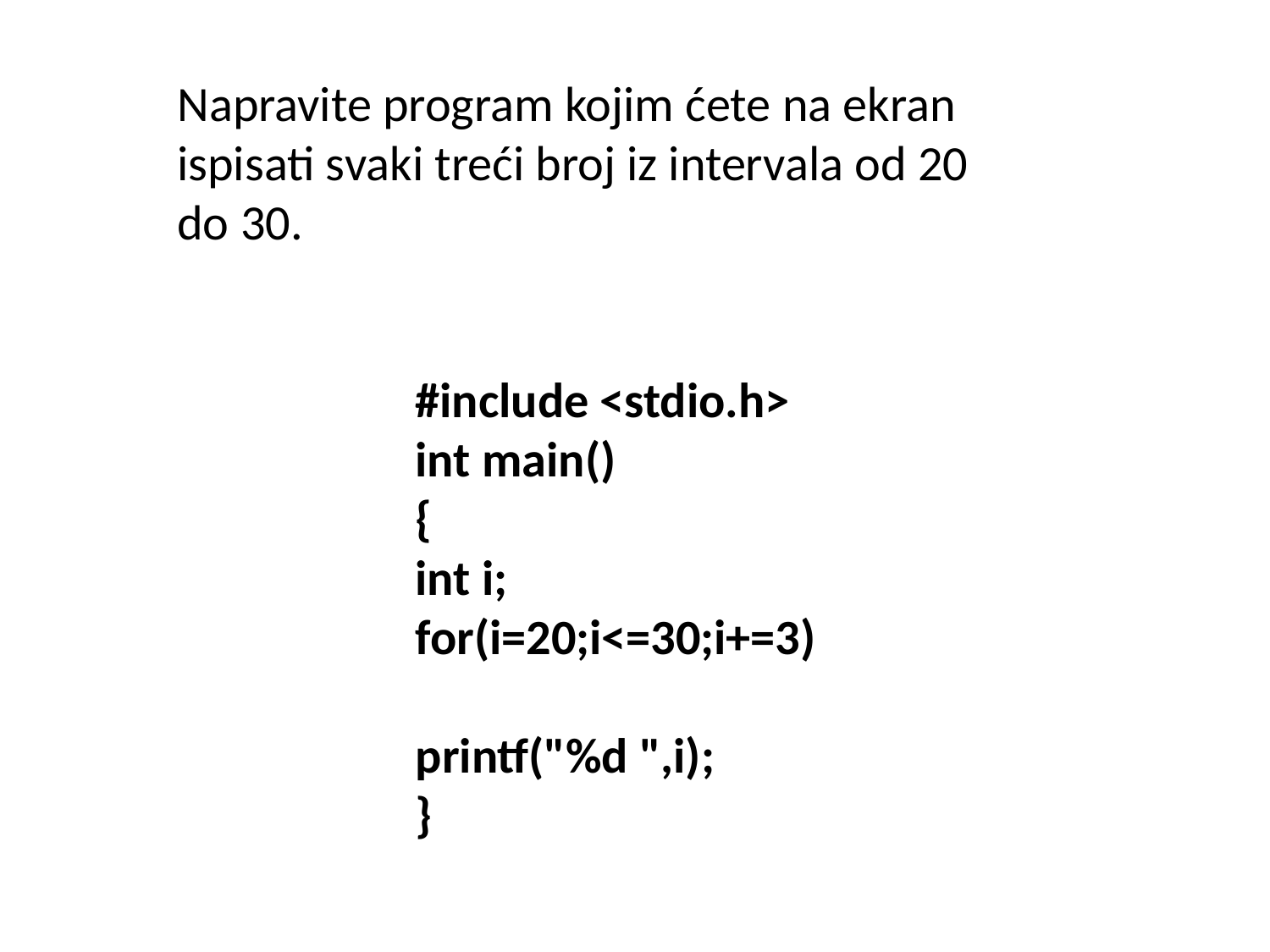

Napravite program kojim ćete na ekran ispisati svaki treći broj iz intervala od 20 do 30.

#include <stdio.h>
int main()
{
int i;
for(i=20;i<=30;i+=3)
printf("%d ",i);
}